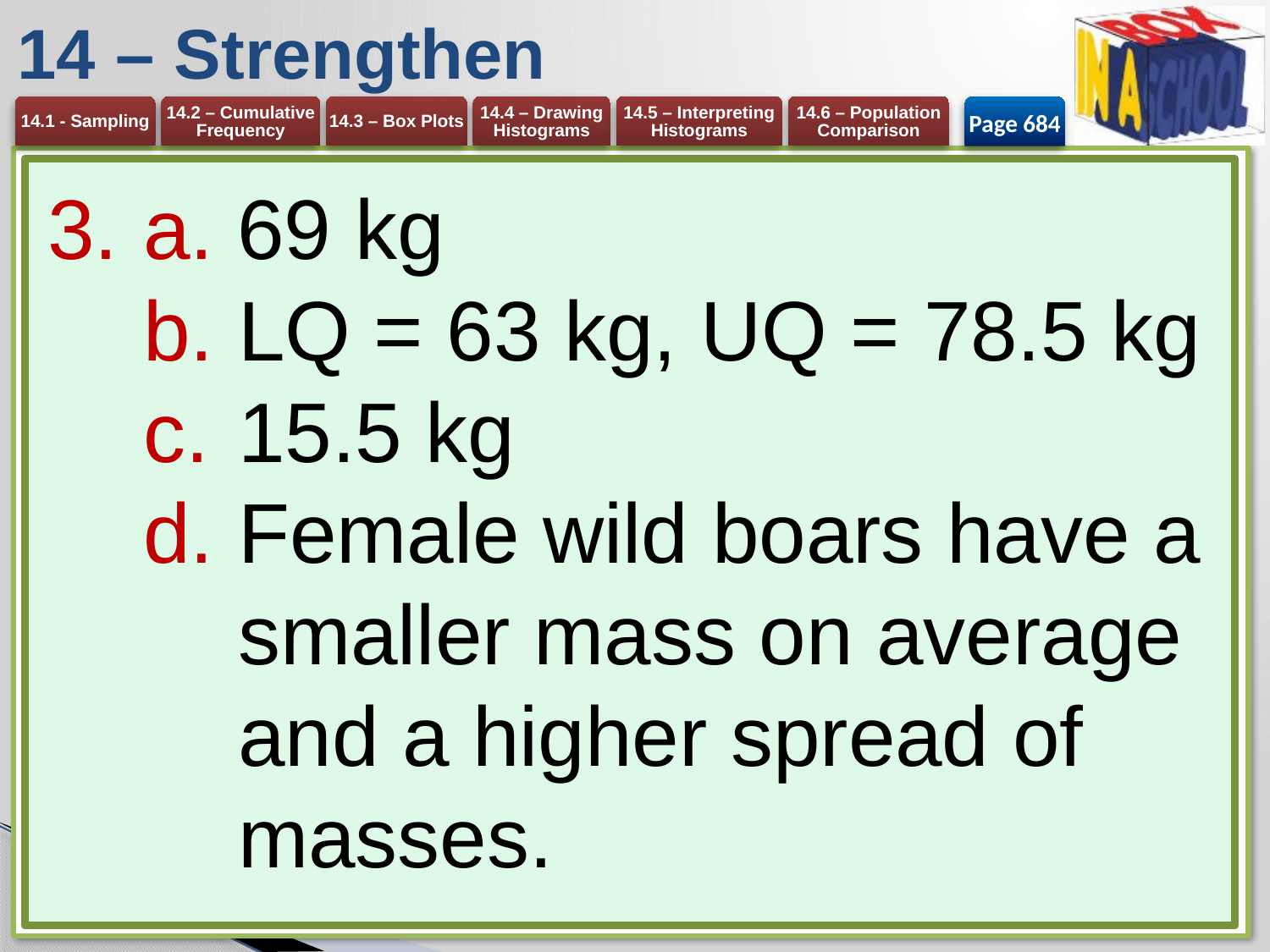

# 14 – Strengthen
Page 684
a. 69 kg
LQ = 63 kg, UQ = 78.5 kg
15.5 kg
Female wild boars have a smaller mass on average and a higher spread of masses.